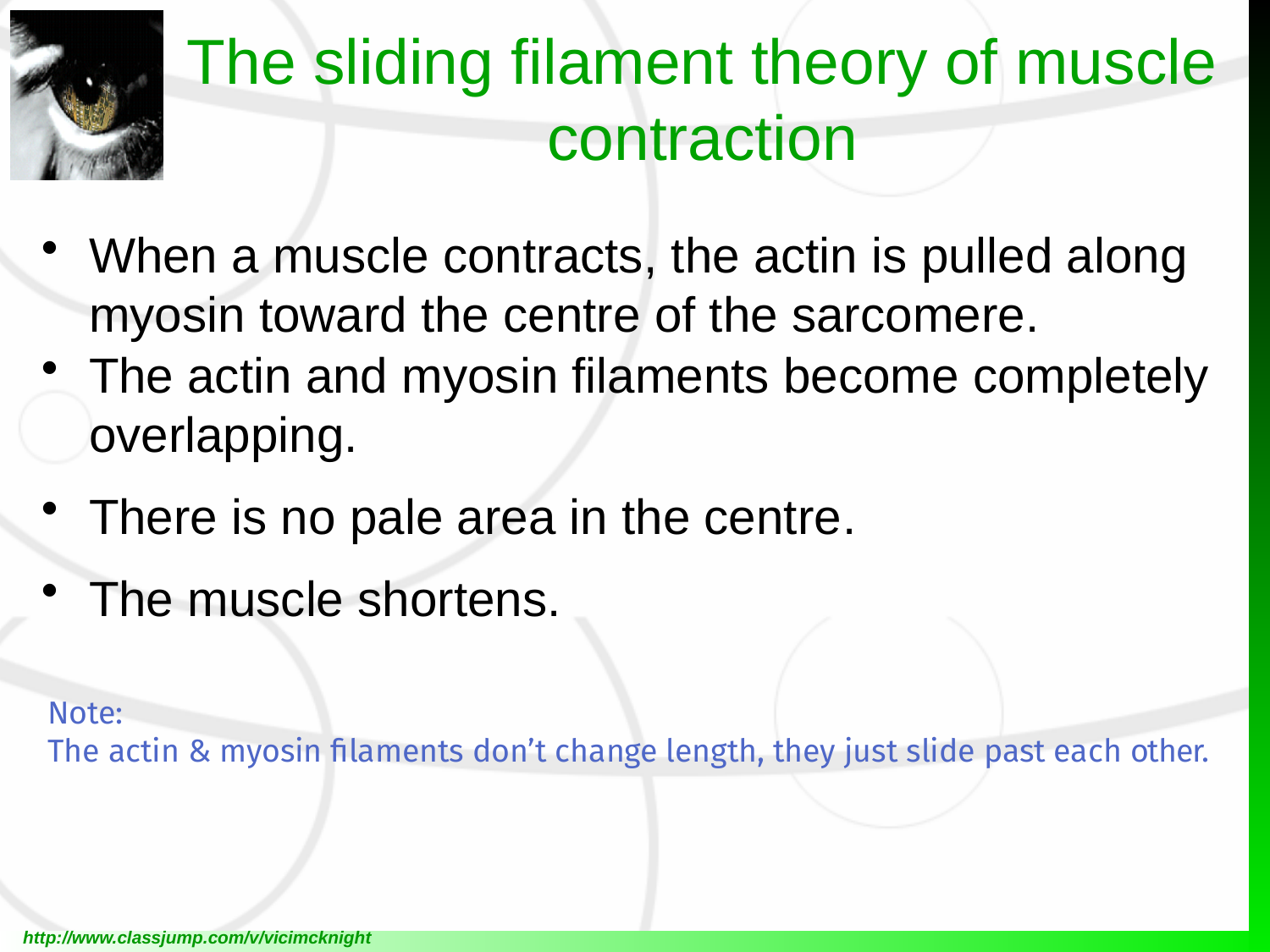

# The sliding filament theory of muscle contraction
When a muscle contracts, the actin is pulled along  myosin toward the centre of the sarcomere.
The actin and myosin filaments become completely  overlapping.
There is no pale area in the centre.
The muscle shortens.
Note:
The actin & myosin filaments don’t change length, they just slide past each other.